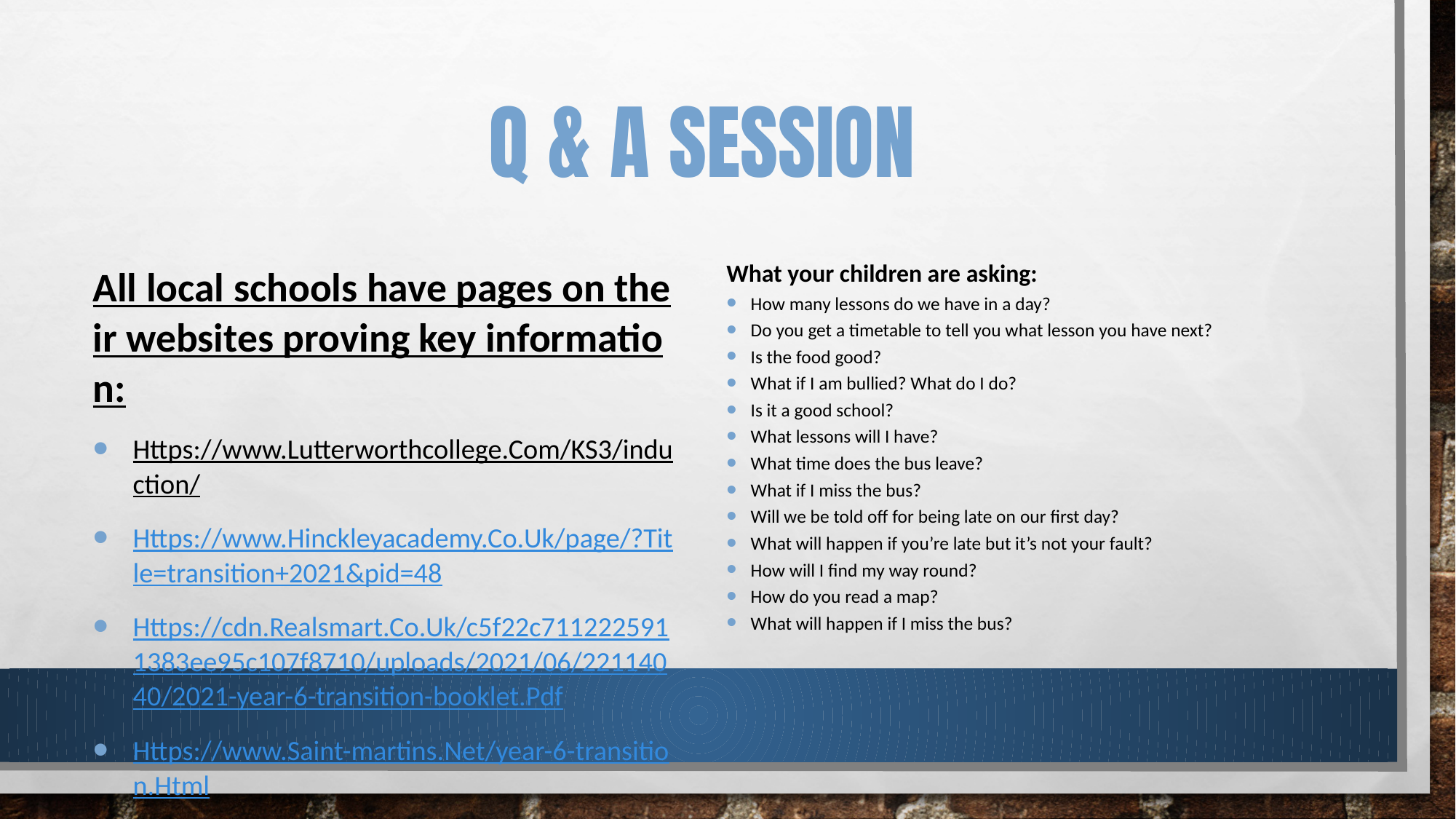

# Q & A session
All local schools have pages on their websites proving key information:
Https://www.Lutterworthcollege.Com/KS3/induction/
Https://www.Hinckleyacademy.Co.Uk/page/?Title=transition+2021&pid=48
Https://cdn.Realsmart.Co.Uk/c5f22c7112225911383ee95c107f8710/uploads/2021/06/22114040/2021-year-6-transition-booklet.Pdf
Https://www.Saint-martins.Net/year-6-transition.Html
Https://thomasestley.Org.Uk/year-6-pupils
Https://www.Brockington.Leics.Sch.Uk/parents/year-6-transition-2/

What your children are asking:
How many lessons do we have in a day?
Do you get a timetable to tell you what lesson you have next?
Is the food good?
What if I am bullied? What do I do?
Is it a good school?
What lessons will I have?
What time does the bus leave?
What if I miss the bus?
Will we be told off for being late on our first day?
What will happen if you’re late but it’s not your fault?
How will I find my way round?
How do you read a map?
What will happen if I miss the bus?